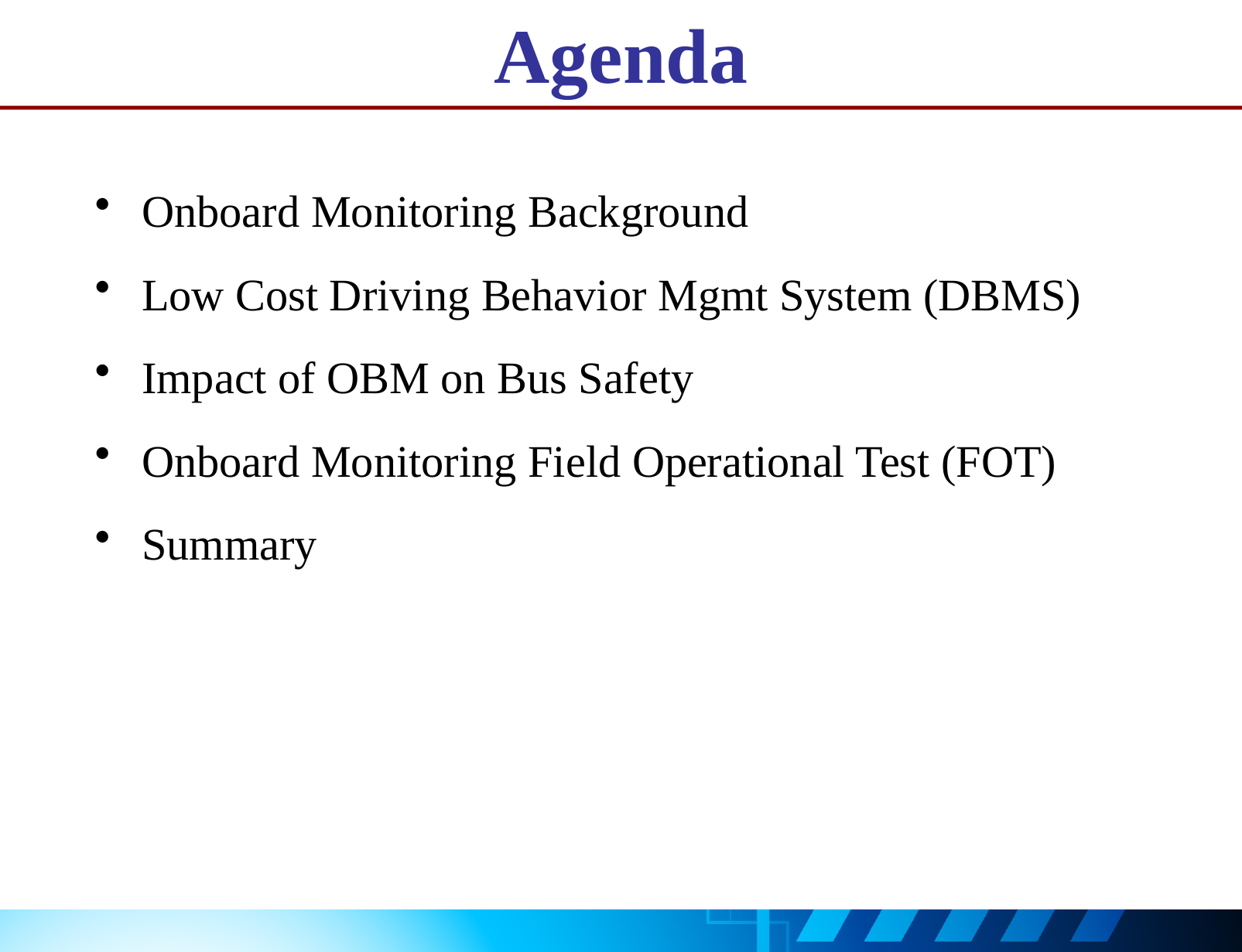

# Agenda
Onboard Monitoring Background
Low Cost Driving Behavior Mgmt System (DBMS)
Impact of OBM on Bus Safety
Onboard Monitoring Field Operational Test (FOT)
Summary